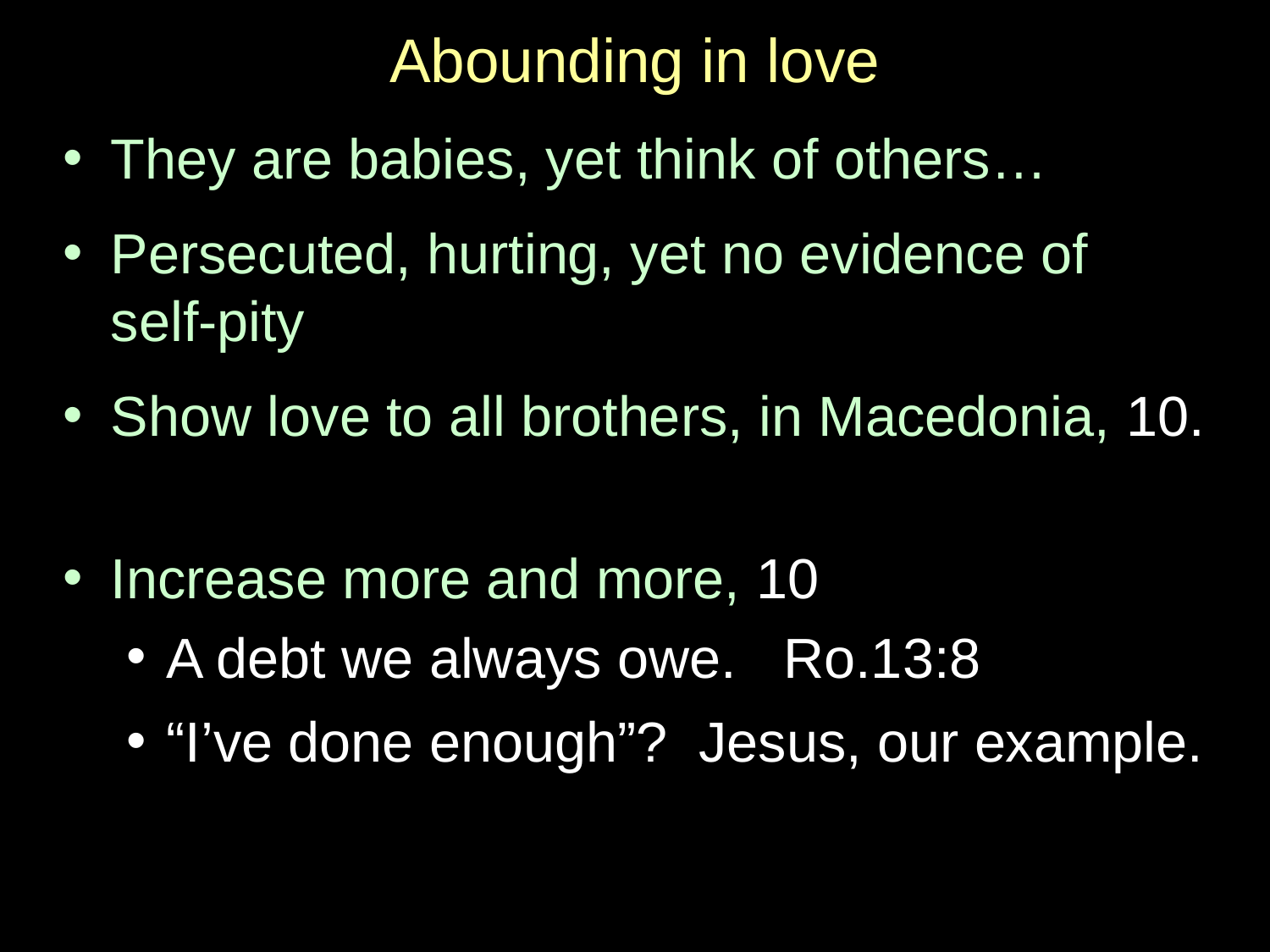

# Abounding in love
They are babies, yet think of others…
Persecuted, hurting, yet no evidence of self-pity
Show love to all brothers, in Macedonia, 10.
Increase more and more, 10
A debt we always owe.   Ro.13:8
“I’ve done enough”?  Jesus, our example.